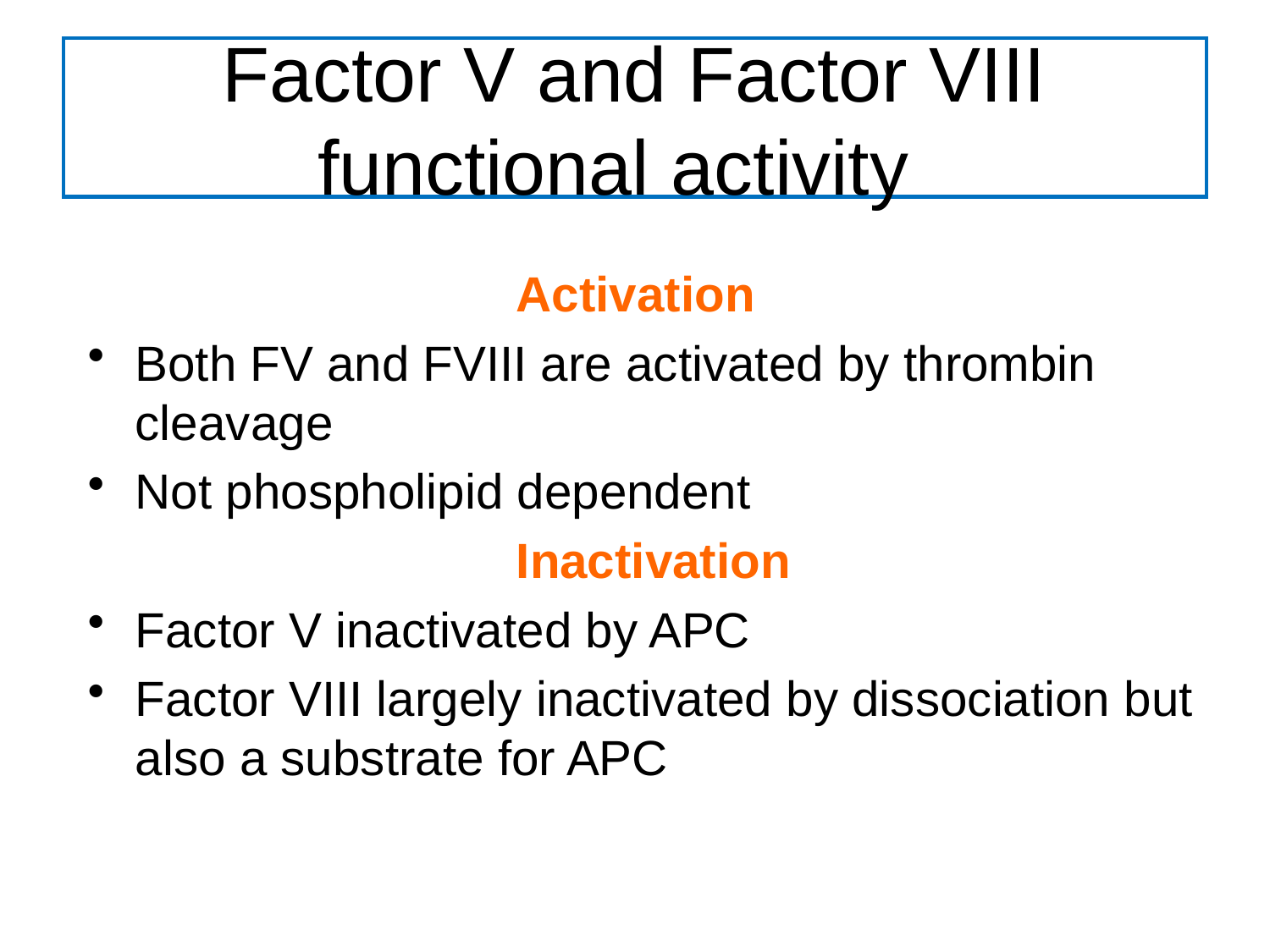

# Factor V and Factor VIII functional activity
				Activation
Both FV and FVIII are activated by thrombin cleavage
Not phospholipid dependent
				Inactivation
Factor V inactivated by APC
Factor VIII largely inactivated by dissociation but also a substrate for APC